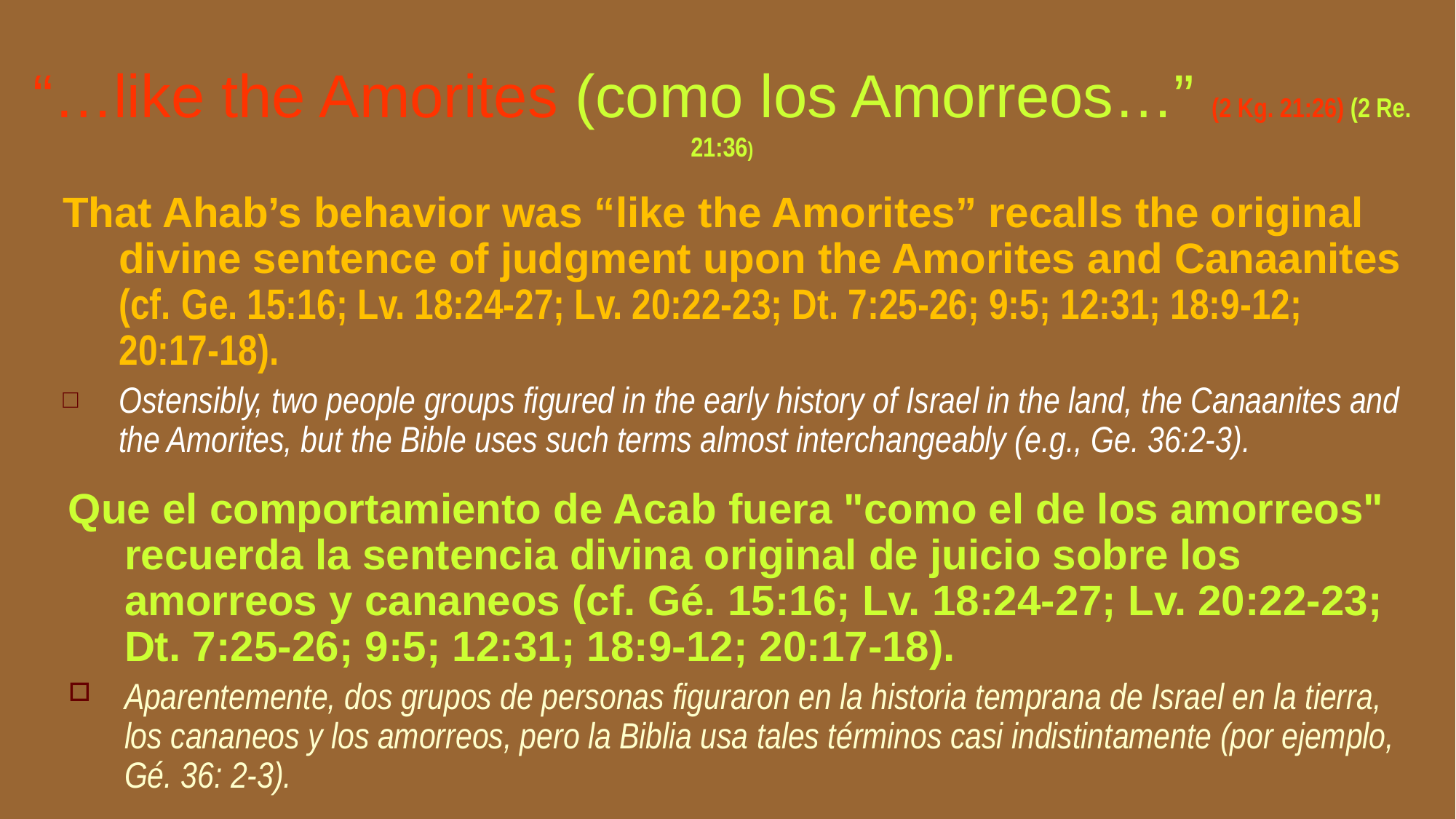

# “…like the Amorites (como los Amorreos…” (2 Kg. 21:26) (2 Re. 21:36)
That Ahab’s behavior was “like the Amorites” recalls the original divine sentence of judgment upon the Amorites and Canaanites (cf. Ge. 15:16; Lv. 18:24-27; Lv. 20:22-23; Dt. 7:25-26; 9:5; 12:31; 18:9-12; 20:17-18).
Ostensibly, two people groups figured in the early history of Israel in the land, the Canaanites and the Amorites, but the Bible uses such terms almost interchangeably (e.g., Ge. 36:2-3).
Que el comportamiento de Acab fuera "como el de los amorreos" recuerda la sentencia divina original de juicio sobre los amorreos y cananeos (cf. Gé. 15:16; Lv. 18:24-27; Lv. 20:22-23; Dt. 7:25-26; 9:5; 12:31; 18:9-12; 20:17-18).
Aparentemente, dos grupos de personas figuraron en la historia temprana de Israel en la tierra, los cananeos y los amorreos, pero la Biblia usa tales términos casi indistintamente (por ejemplo, Gé. 36: 2-3).